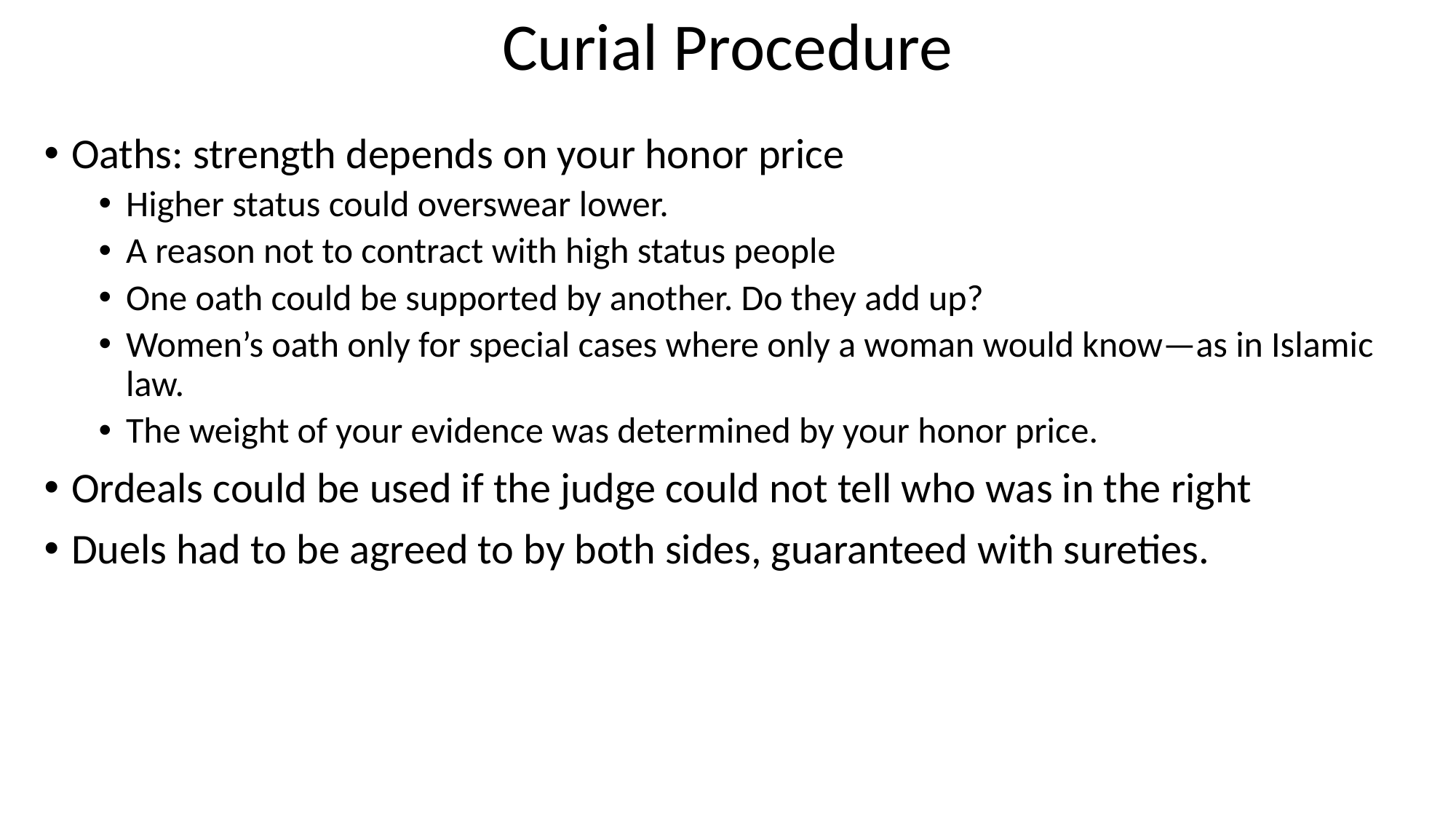

# Curial Procedure
Oaths: strength depends on your honor price
Higher status could overswear lower.
A reason not to contract with high status people
One oath could be supported by another. Do they add up?
Women’s oath only for special cases where only a woman would know—as in Islamic law.
The weight of your evidence was determined by your honor price.
Ordeals could be used if the judge could not tell who was in the right
Duels had to be agreed to by both sides, guaranteed with sureties.